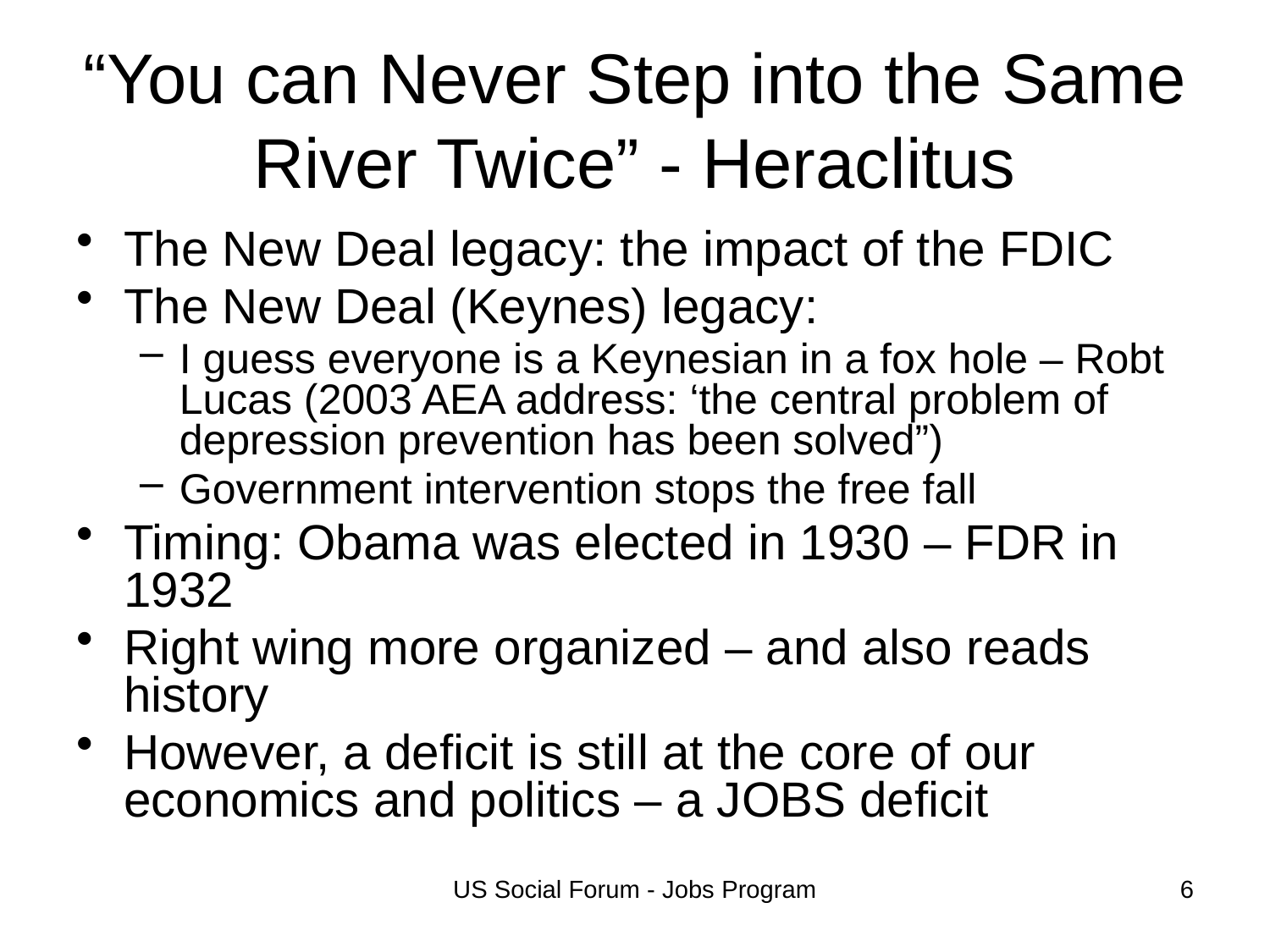

# “You can Never Step into the Same River Twice” - Heraclitus
The New Deal legacy: the impact of the FDIC
The New Deal (Keynes) legacy:
I guess everyone is a Keynesian in a fox hole – Robt Lucas (2003 AEA address: ‘the central problem of depression prevention has been solved”)
Government intervention stops the free fall
Timing: Obama was elected in 1930 – FDR in 1932
Right wing more organized – and also reads history
However, a deficit is still at the core of our economics and politics – a JOBS deficit
US Social Forum - Jobs Program
6